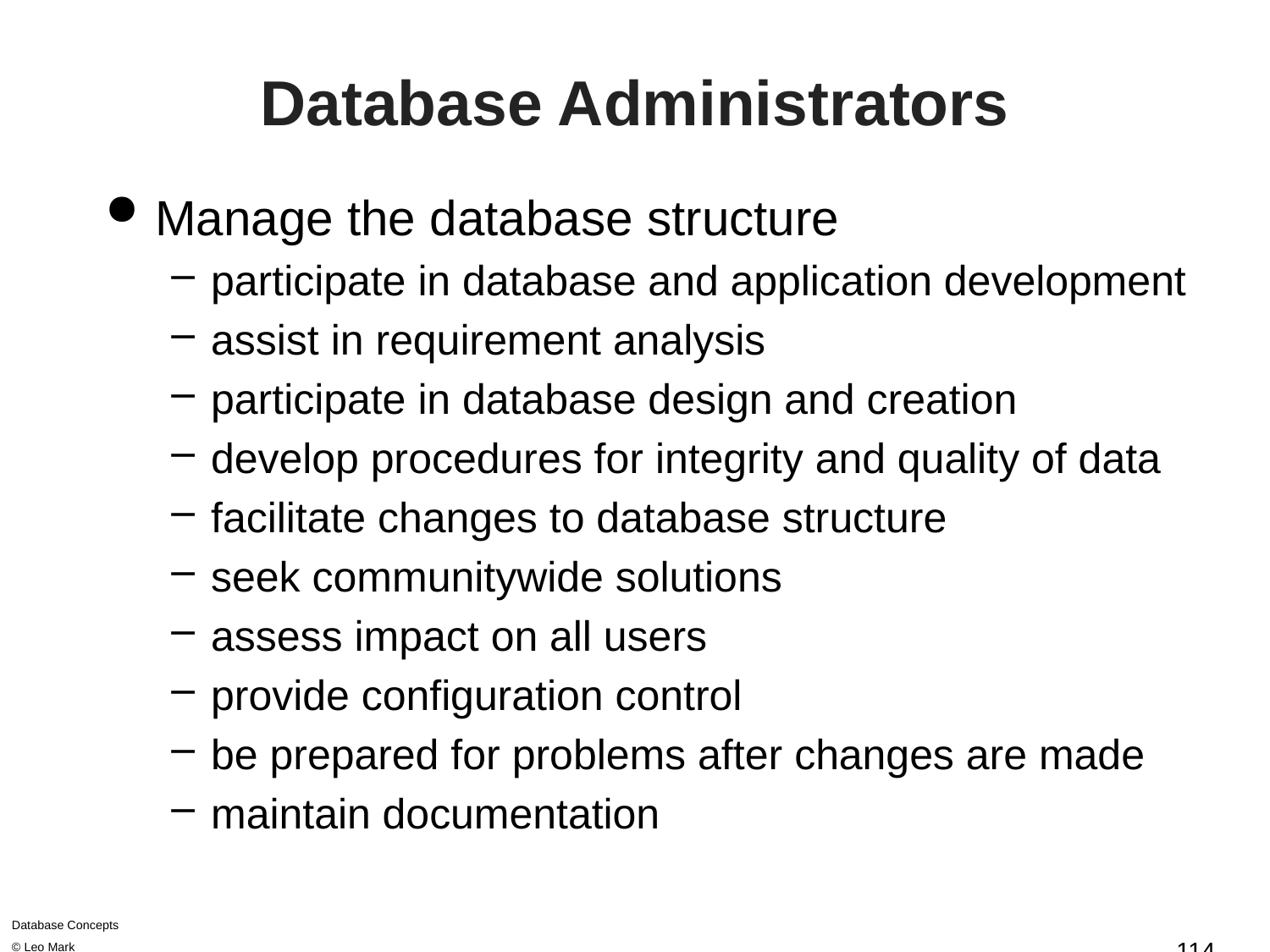

# Database Administrators
Manage the database structure
participate in database and application development
assist in requirement analysis
participate in database design and creation
develop procedures for integrity and quality of data
facilitate changes to database structure
seek communitywide solutions
assess impact on all users
provide configuration control
be prepared for problems after changes are made
maintain documentation